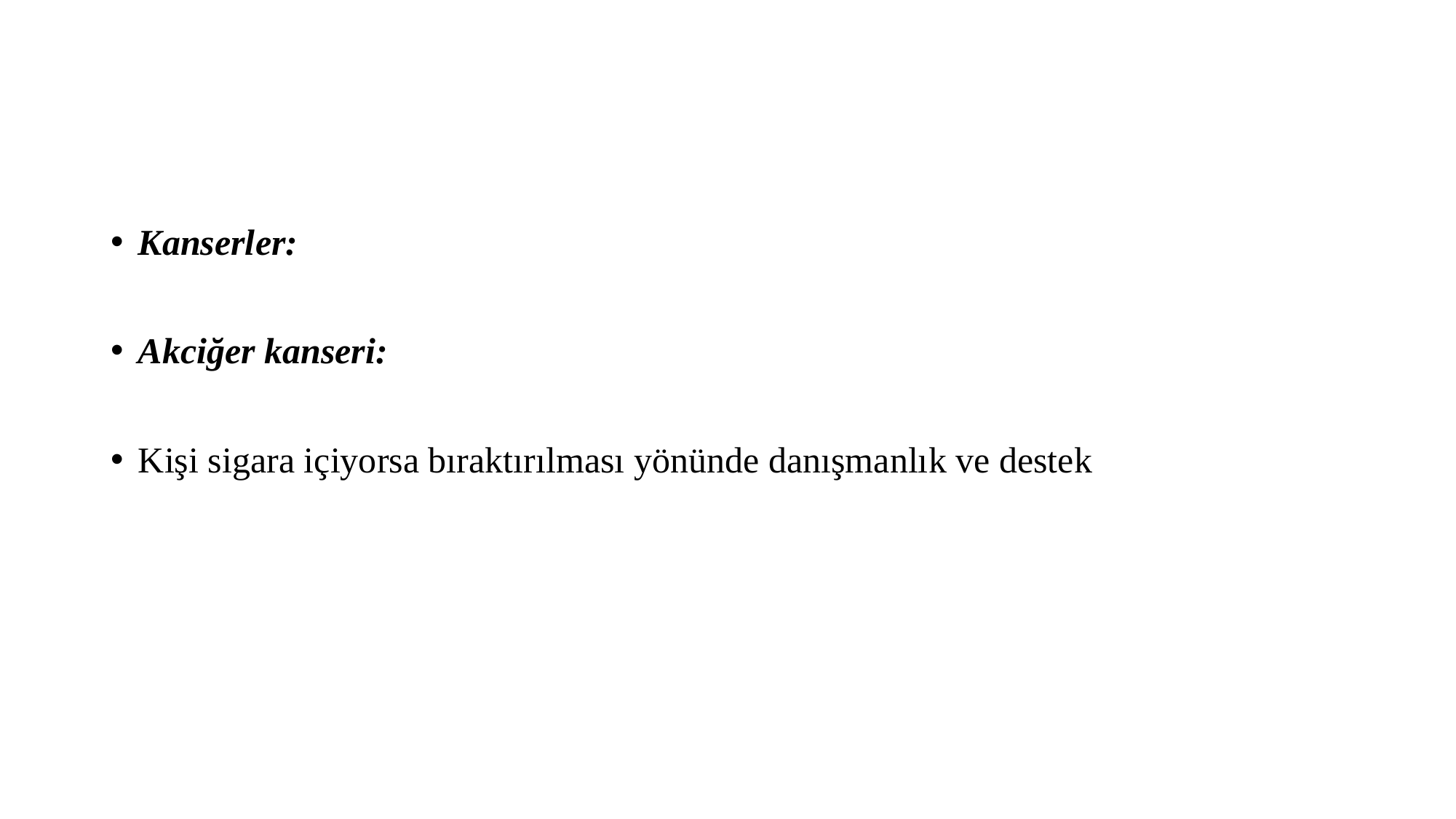

#
Kanserler:

Akciğer kanseri:

Kişi sigara içiyorsa bıraktırılması yönünde danışmanlık ve destek